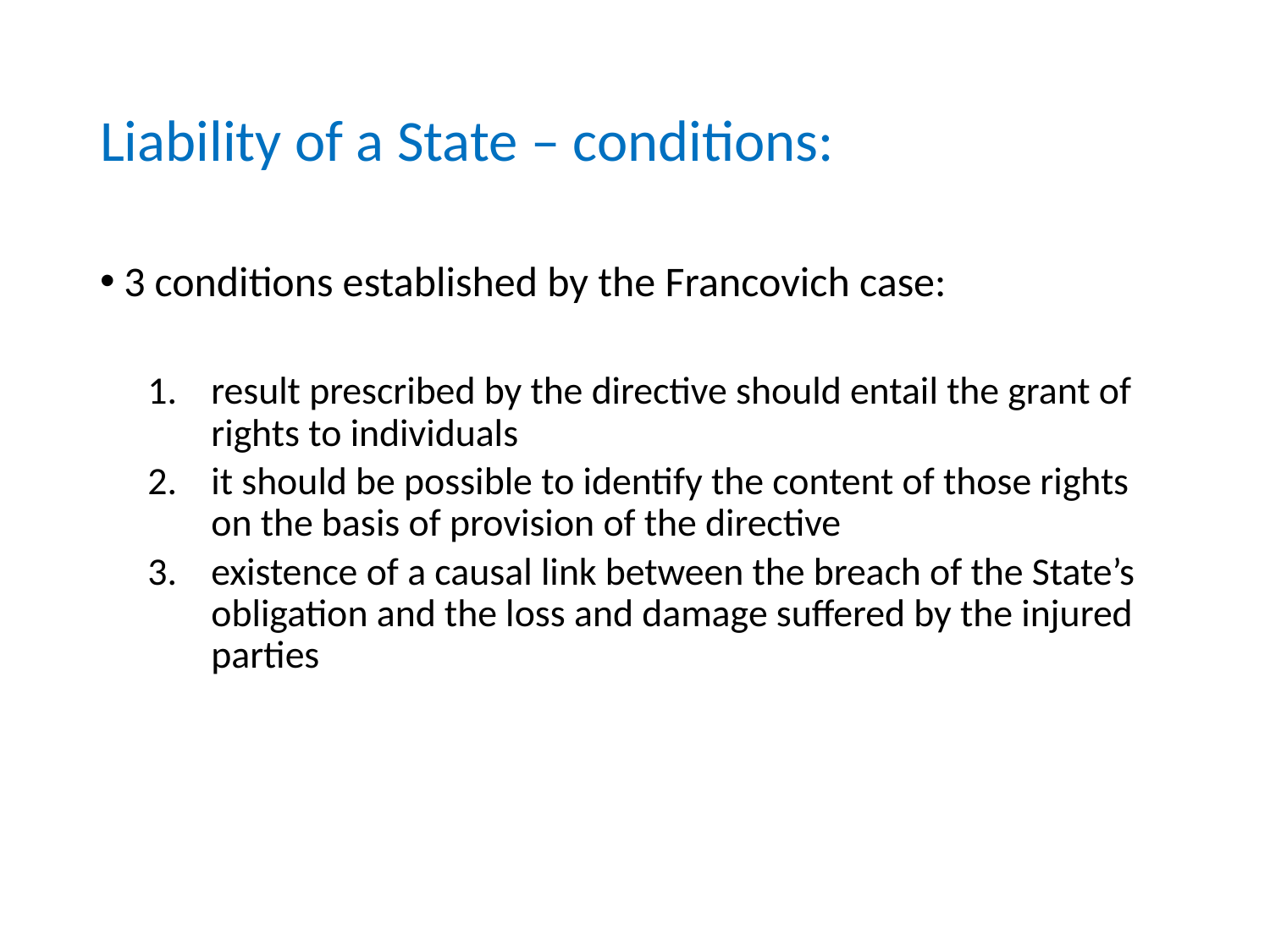

# Liability of a State – conditions:
3 conditions established by the Francovich case:

result prescribed by the directive should entail the grant of rights to individuals
it should be possible to identify the content of those rights on the basis of provision of the directive
existence of a causal link between the breach of the State’s obligation and the loss and damage suffered by the injured parties